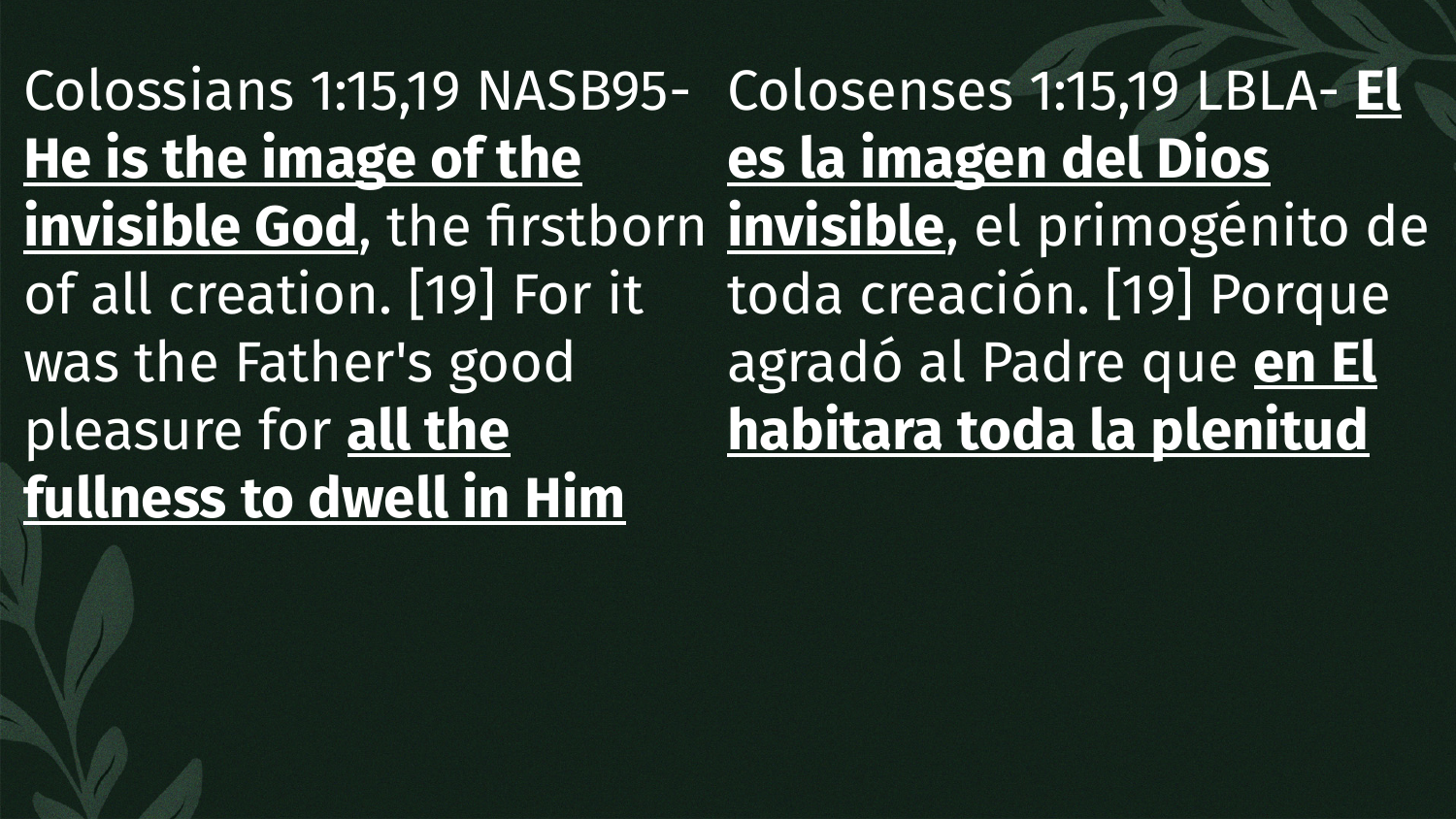

Colossians 1:15,19 NASB95- He is the image of the invisible God, the firstborn of all creation. [19] For it was the Father's good pleasure for all the fullness to dwell in Him

Colosenses 1:15,19 LBLA- El es la imagen del Dios invisible, el primogénito de toda creación. [19] Porque agradó al Padre que en El habitara toda la plenitud